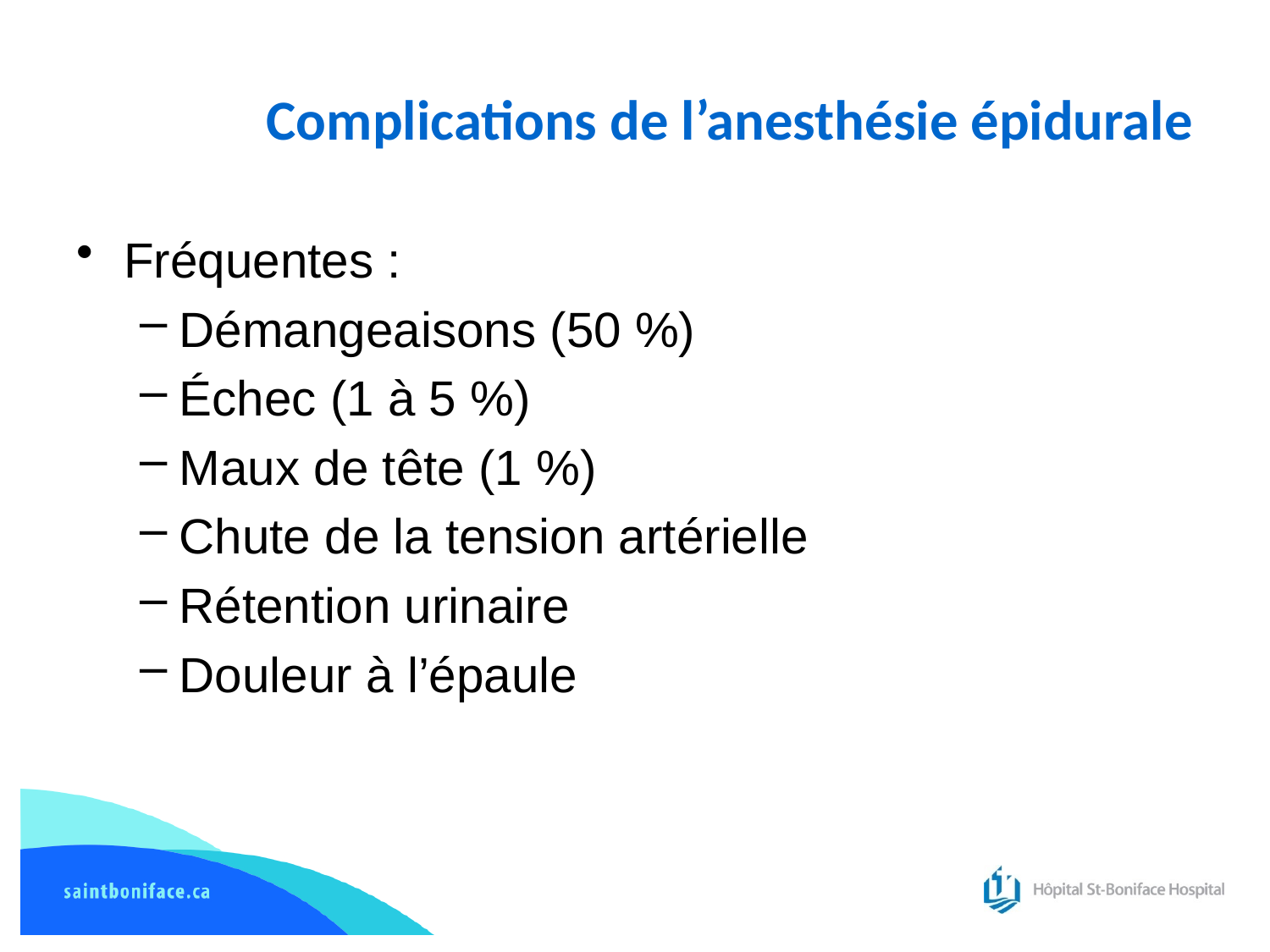

# Complications de l’anesthésie épidurale
Fréquentes :
Démangeaisons (50 %)
Échec (1 à 5 %)
Maux de tête (1 %)
Chute de la tension artérielle
Rétention urinaire
Douleur à l’épaule